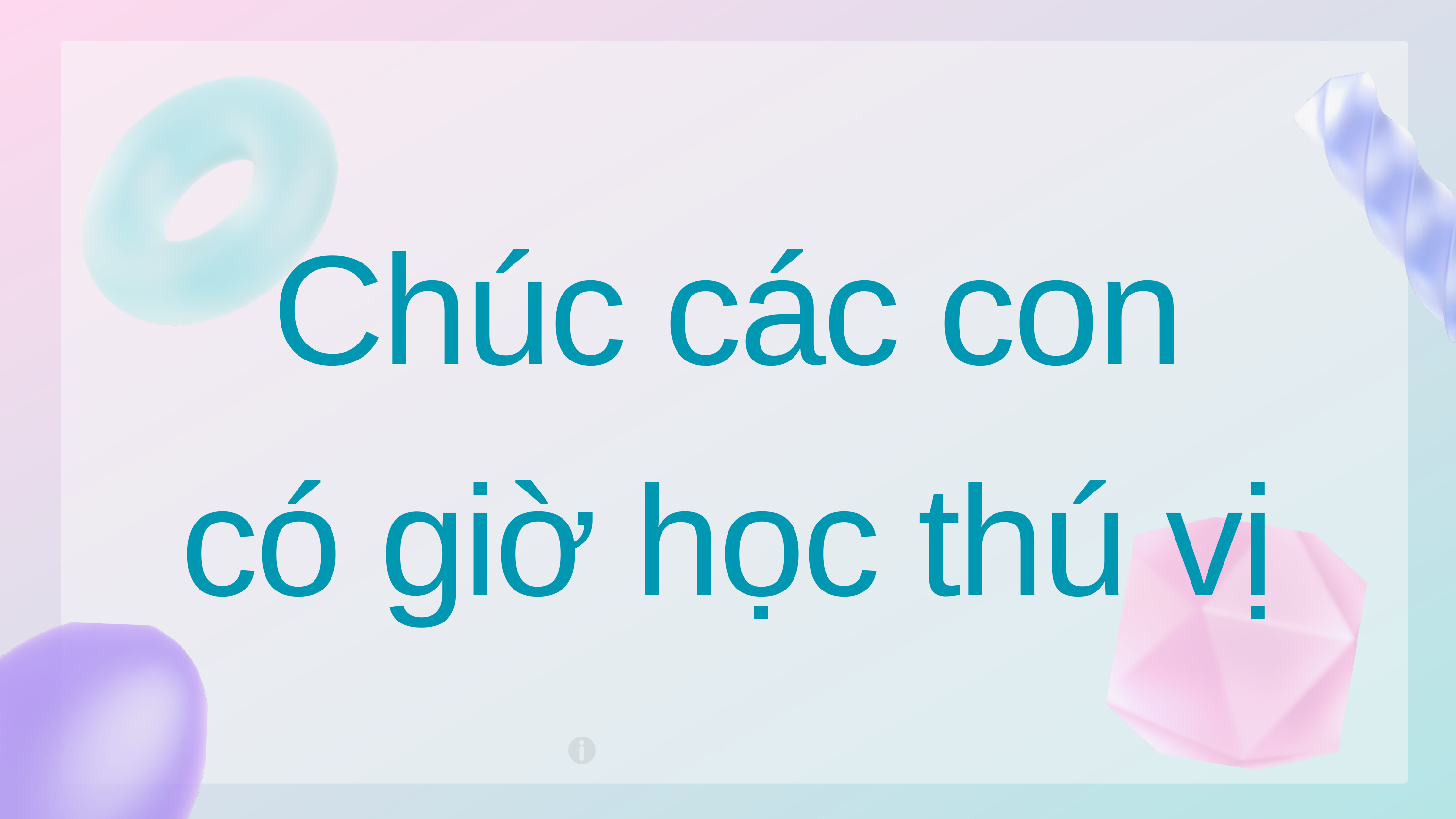

Chúc các con
có giờ học thú vị